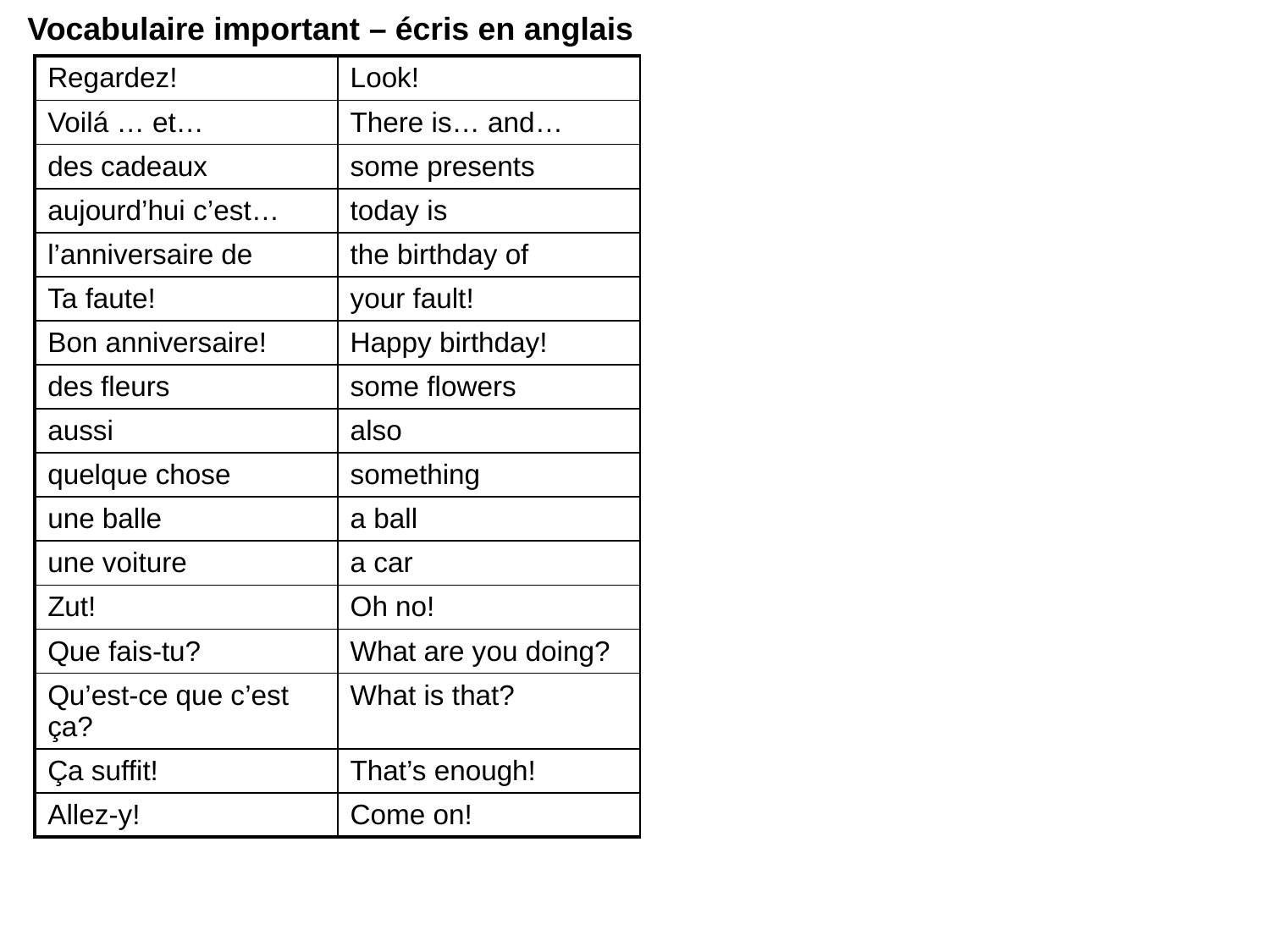

Vocabulaire important – écris en anglais
| Regardez! | Look! |
| --- | --- |
| Voilá … et… | There is… and… |
| des cadeaux | some presents |
| aujourd’hui c’est… | today is |
| l’anniversaire de | the birthday of |
| Ta faute! | your fault! |
| Bon anniversaire! | Happy birthday! |
| des fleurs | some flowers |
| aussi | also |
| quelque chose | something |
| une balle | a ball |
| une voiture | a car |
| Zut! | Oh no! |
| Que fais-tu? | What are you doing? |
| Qu’est-ce que c’est ça? | What is that? |
| Ça suffit! | That’s enough! |
| Allez-y! | Come on! |